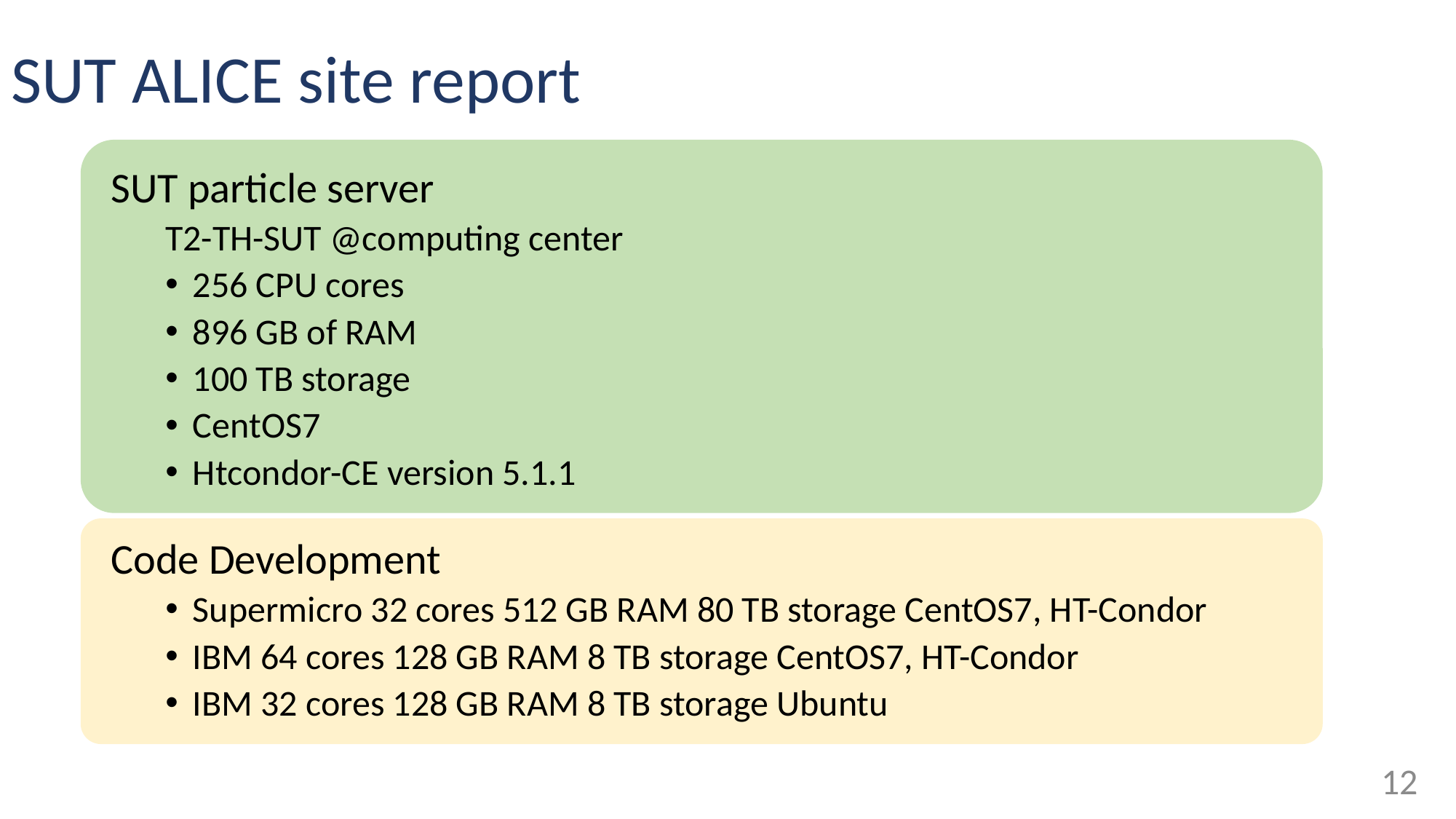

# SUT ALICE site report

SUT particle server
T2-TH-SUT @computing center
256 CPU cores
896 GB of RAM
100 TB storage
CentOS7
Htcondor-CE version 5.1.1

Code Development
Supermicro 32 cores 512 GB RAM 80 TB storage CentOS7, HT-Condor
IBM 64 cores 128 GB RAM 8 TB storage CentOS7, HT-Condor
IBM 32 cores 128 GB RAM 8 TB storage Ubuntu
12